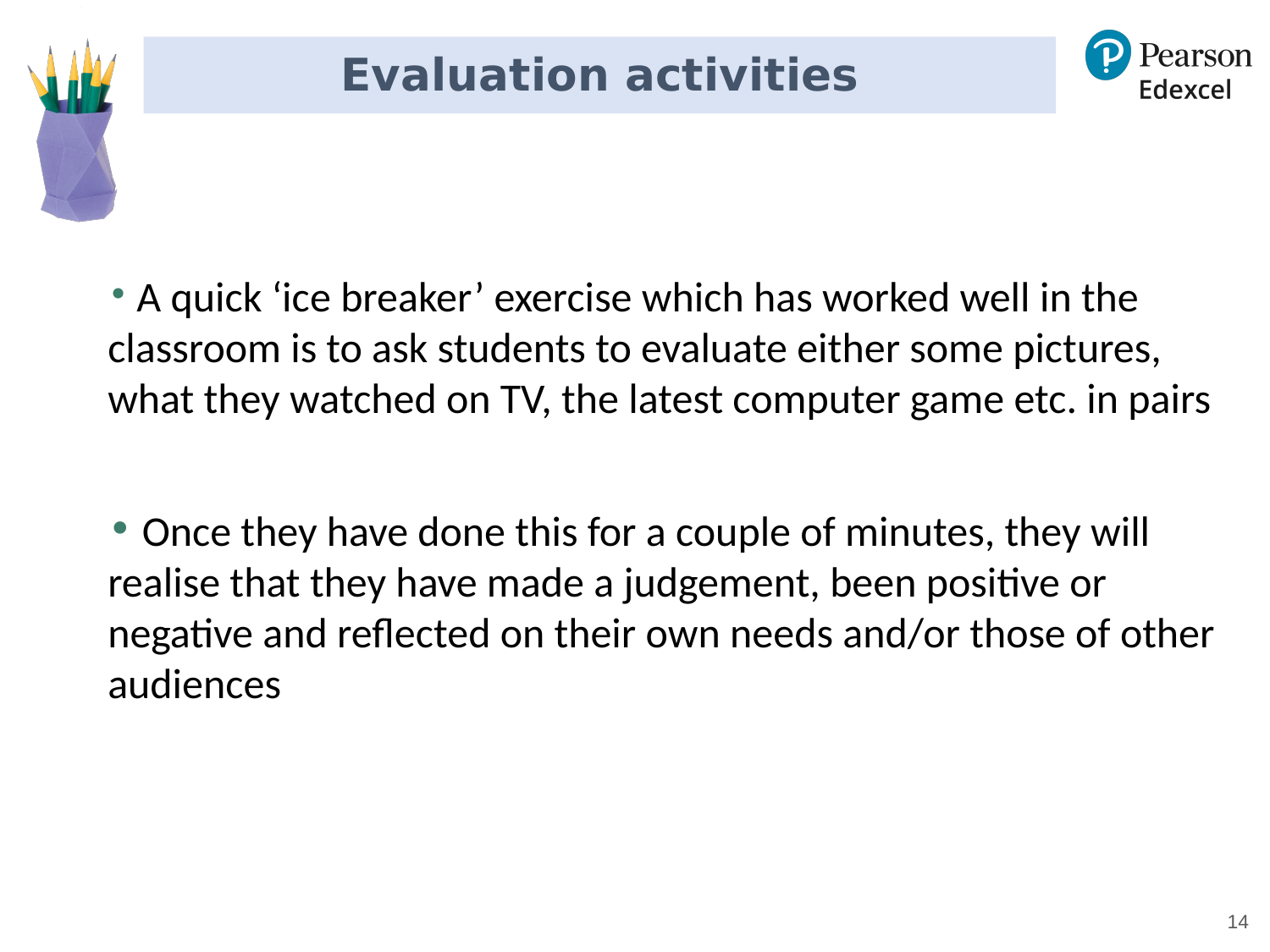

# Evaluation activities

 A quick ‘ice breaker’ exercise which has worked well in the classroom is to ask students to evaluate either some pictures, what they watched on TV, the latest computer game etc. in pairs

 Once they have done this for a couple of minutes, they will realise that they have made a judgement, been positive or negative and reflected on their own needs and/or those of other audiences